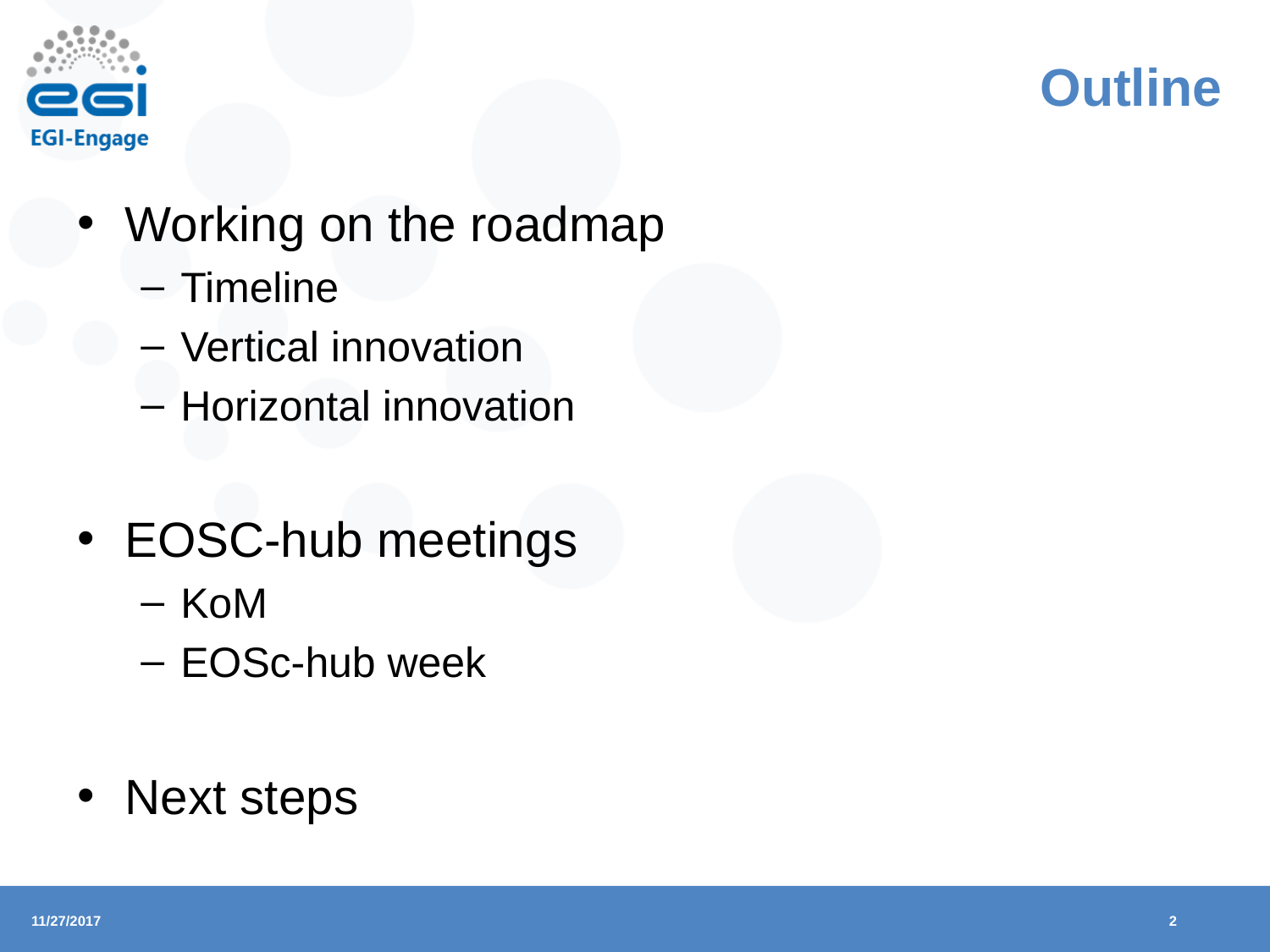

# Outline
Working on the roadmap
Timeline
Vertical innovation
Horizontal innovation

EOSC-hub meetings
KoM
EOSc-hub week

Next steps